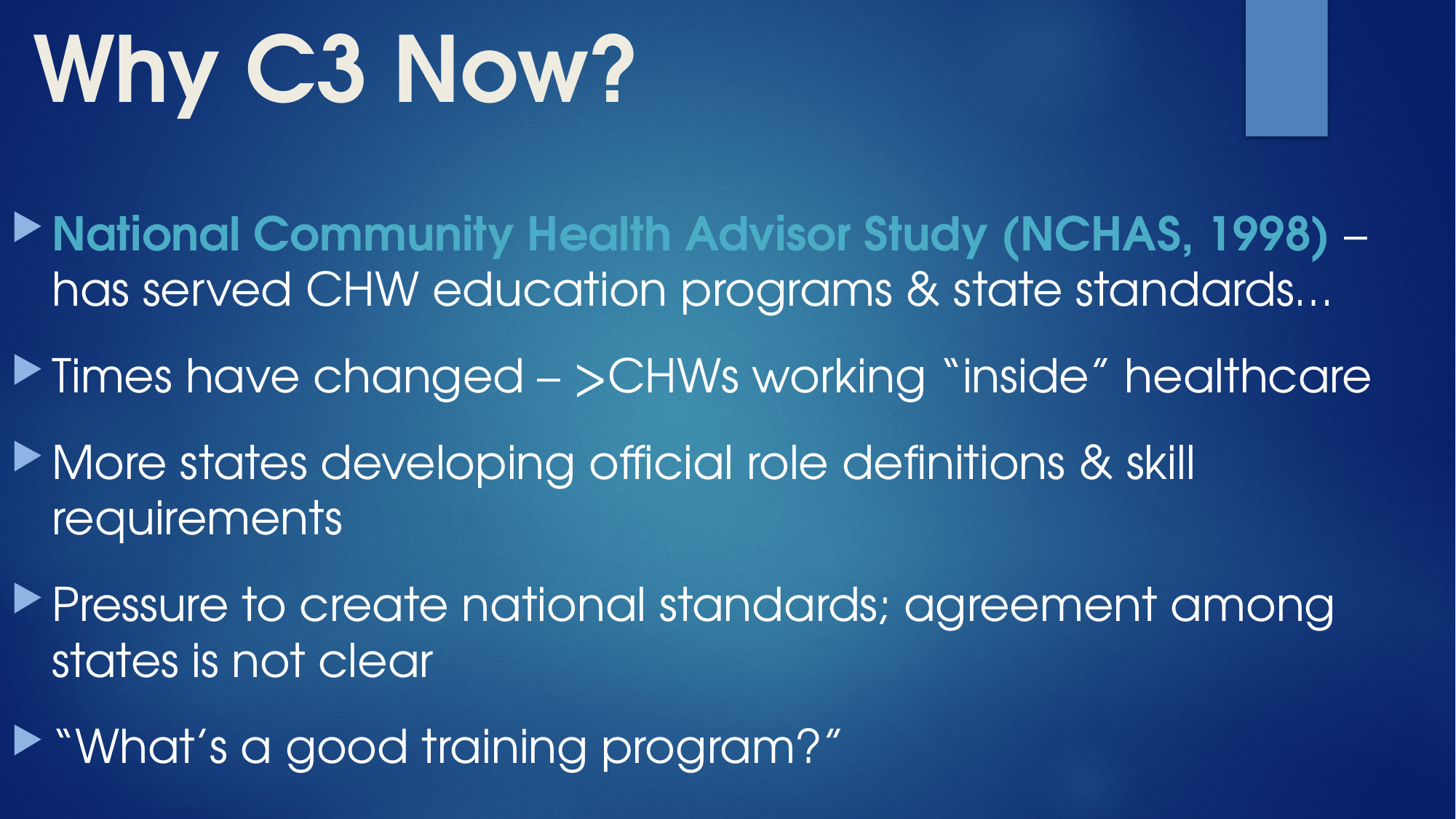

# Why C3 Now?
National Community Health Advisor Study (NCHAS, 1998) – has served CHW education programs & state standards…
Times have changed – >CHWs working “inside” healthcare
More states developing official role definitions & skill requirements
Pressure to create national standards; agreement among states is not clear
“What’s a good training program?”